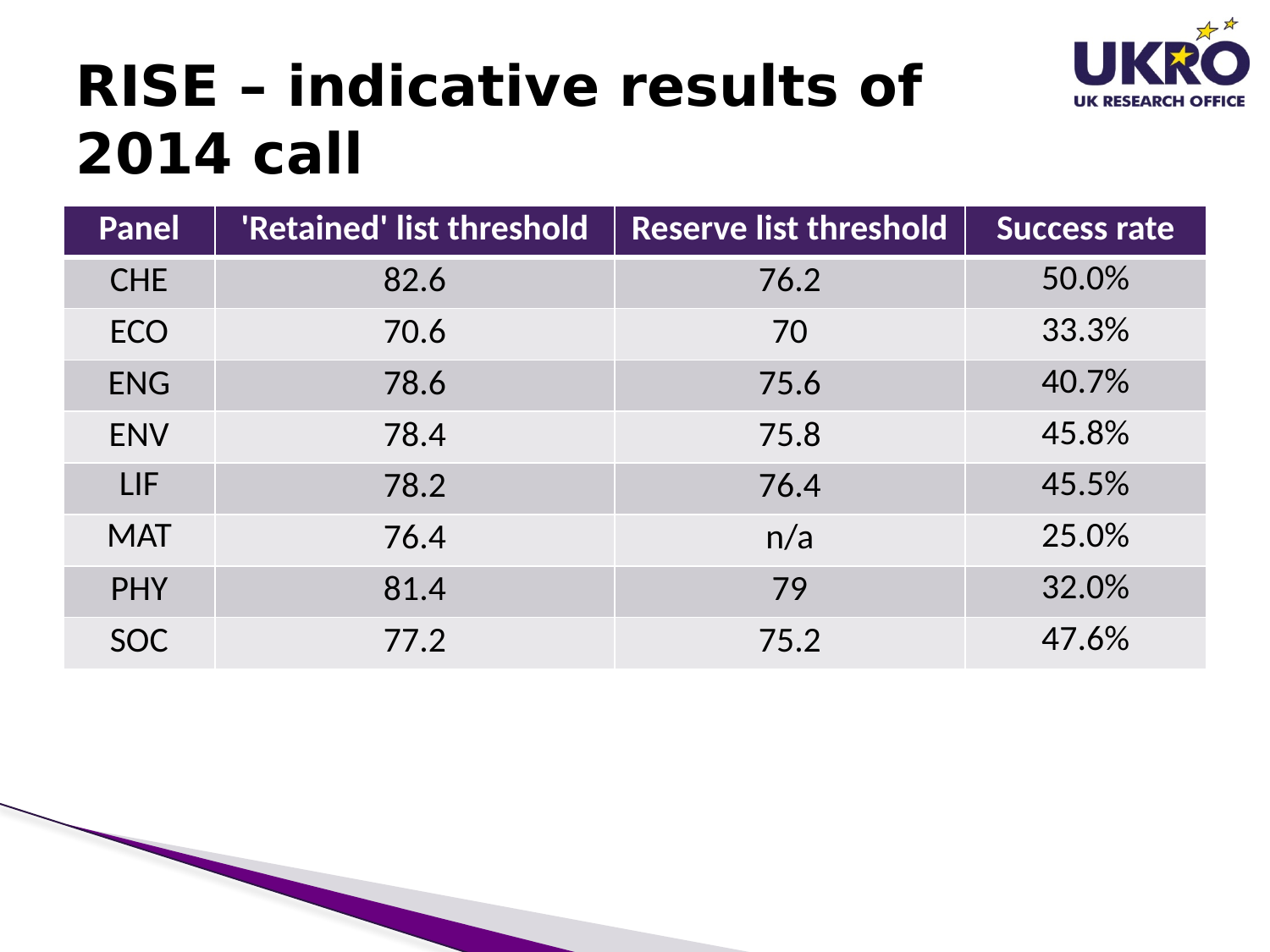

# RISE – indicative results of 2014 call
| Panel | 'Retained' list threshold | Reserve list threshold | Success rate |
| --- | --- | --- | --- |
| CHE | 82.6 | 76.2 | 50.0% |
| ECO | 70.6 | 70 | 33.3% |
| ENG | 78.6 | 75.6 | 40.7% |
| ENV | 78.4 | 75.8 | 45.8% |
| LIF | 78.2 | 76.4 | 45.5% |
| MAT | 76.4 | n/a | 25.0% |
| PHY | 81.4 | 79 | 32.0% |
| SOC | 77.2 | 75.2 | 47.6% |